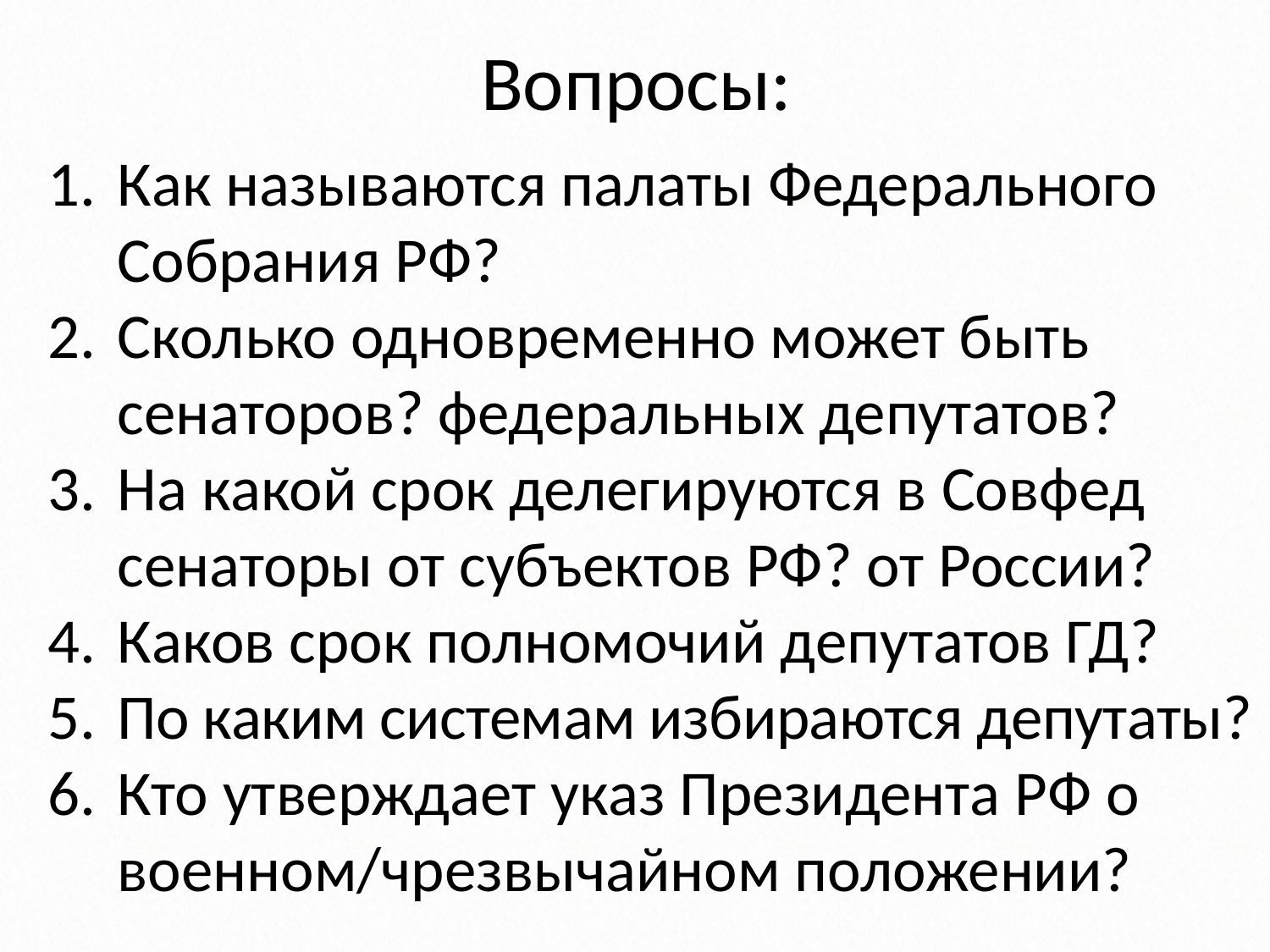

# Вопросы:
Как называются палаты Федерального Собрания РФ?
Сколько одновременно может быть сенаторов? федеральных депутатов?
На какой срок делегируются в Совфед сенаторы от субъектов РФ? от России?
Каков срок полномочий депутатов ГД?
По каким системам избираются депутаты?
Кто утверждает указ Президента РФ о военном/чрезвычайном положении?